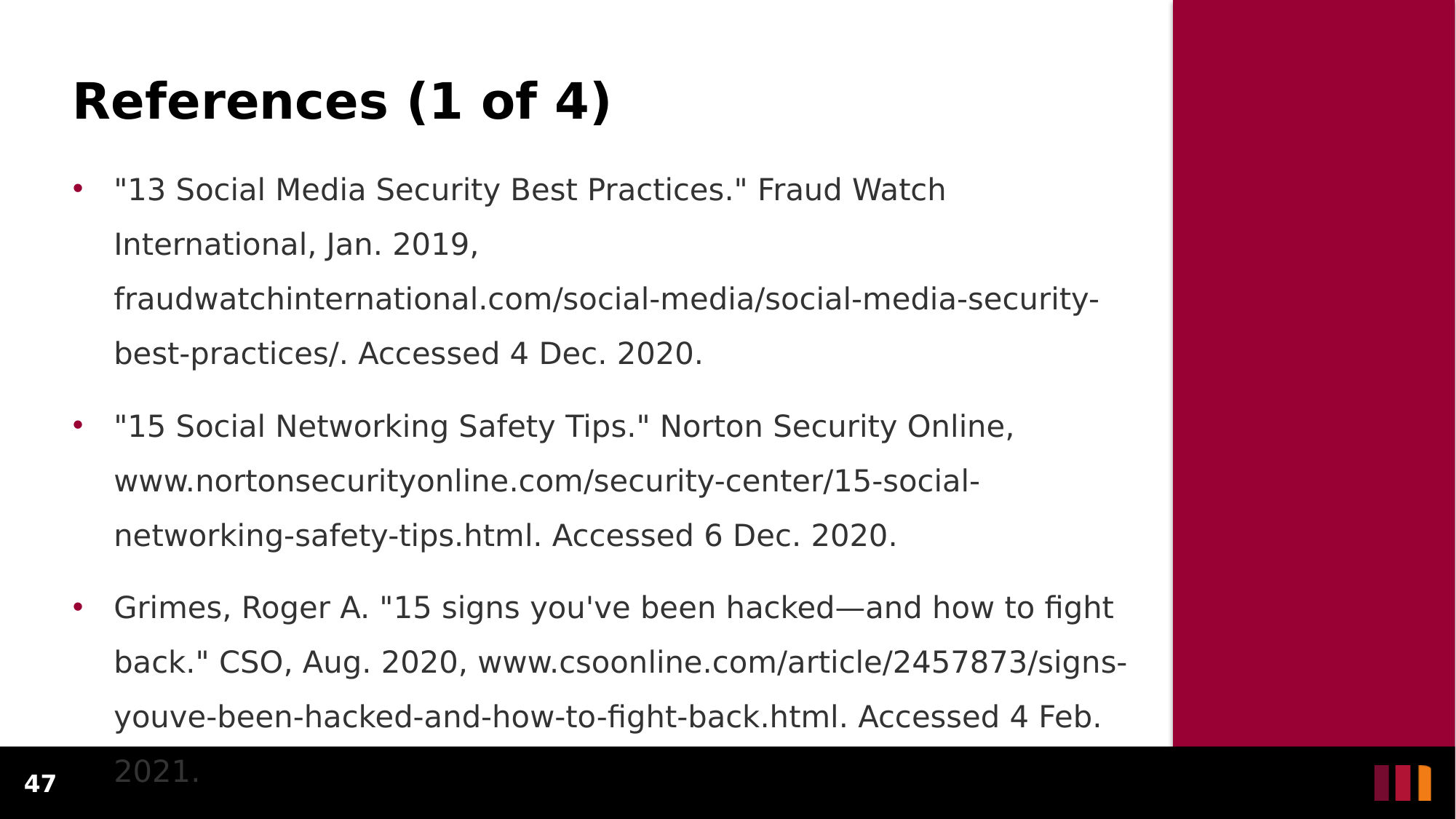

# References (1 of 4)
"13 Social Media Security Best Practices." Fraud Watch International, Jan. 2019, fraudwatchinternational.com/social-media/social-media-security-best-practices/. Accessed 4 Dec. 2020.
"15 Social Networking Safety Tips." Norton Security Online, www.nortonsecurityonline.com/security-center/15-social-networking-safety-tips.html. Accessed 6 Dec. 2020.
Grimes, Roger A. "15 signs you've been hacked—and how to fight back." CSO, Aug. 2020, www.csoonline.com/article/2457873/signs-youve-been-hacked-and-how-to-fight-back.html. Accessed 4 Feb. 2021.
47